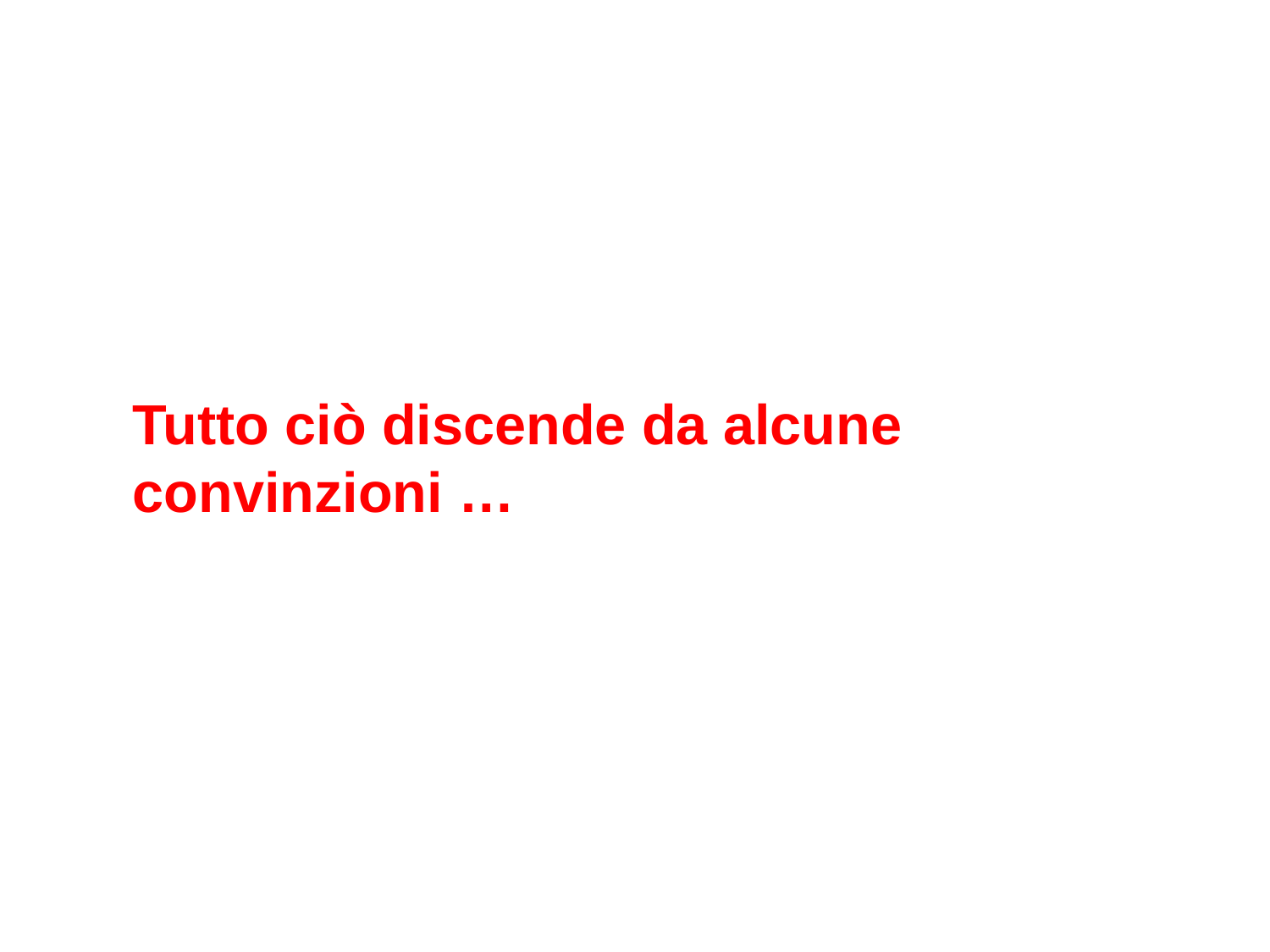

Tutto ciò discende da alcune convinzioni …